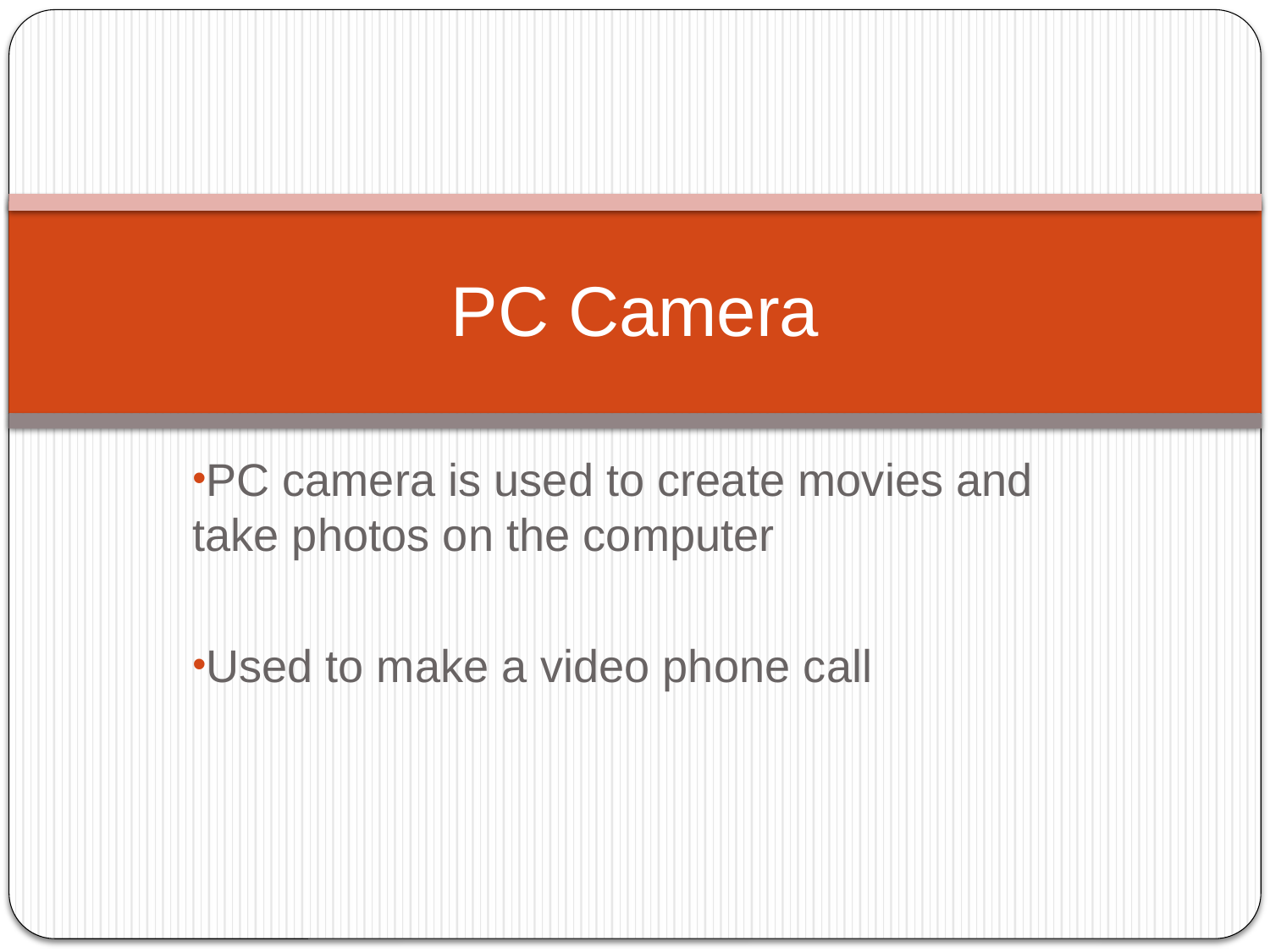

# PC Camera
PC camera is used to create movies and take photos on the computer

Used to make a video phone call